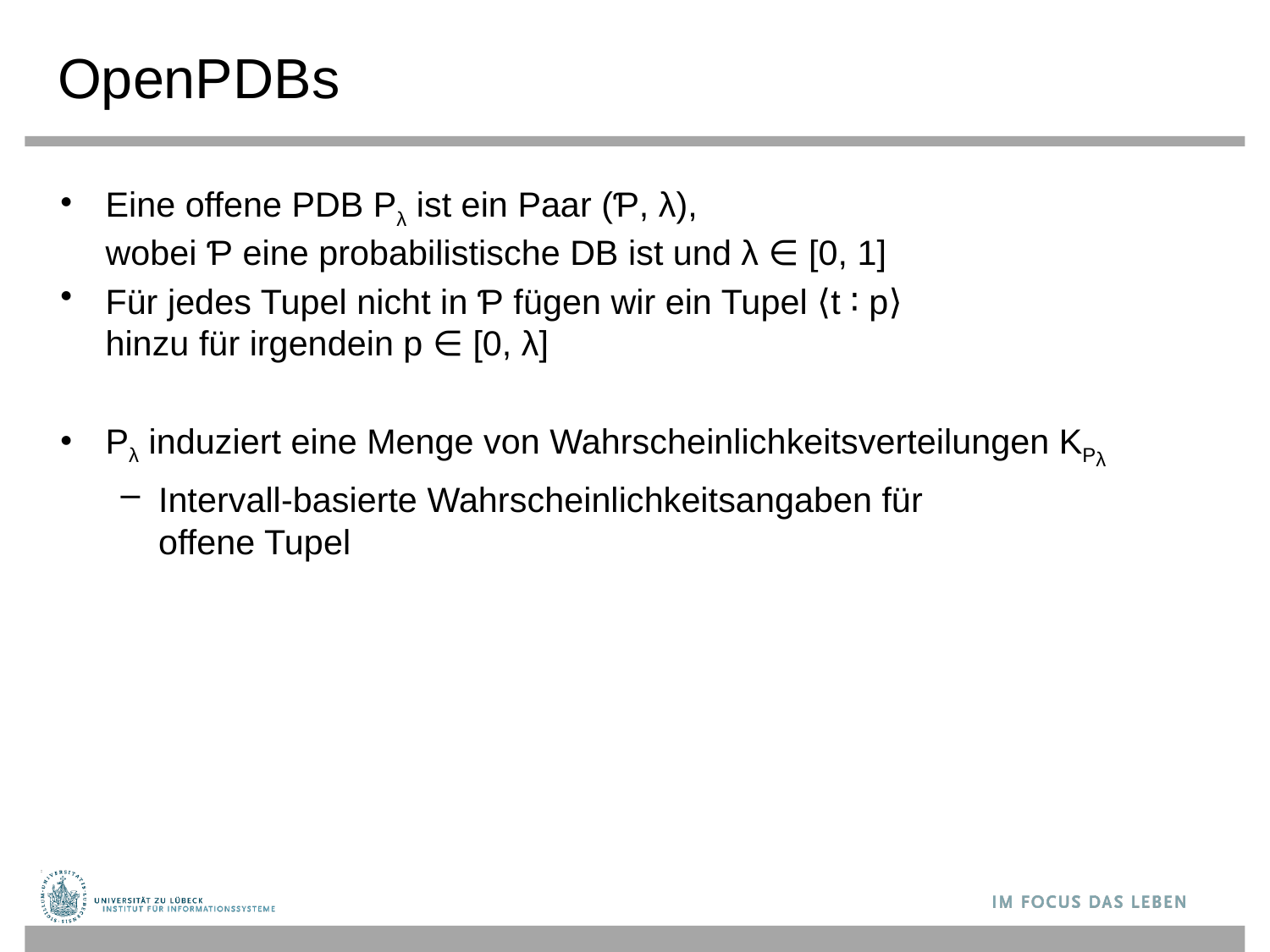

# OpenPDBs
Eine offene PDB Pλ ist ein Paar (Ƥ, λ),
wobei Ƥ eine probabilistische DB ist und λ ∈ [0, 1]
Für jedes Tupel nicht in Ƥ fügen wir ein Tupel ⟨t ∶ p⟩
hinzu für irgendein p ∈ [0, λ]

Pλ induziert eine Menge von Wahrscheinlichkeitsverteilungen KPλ
Intervall-basierte Wahrscheinlichkeitsangaben für
offene Tupel